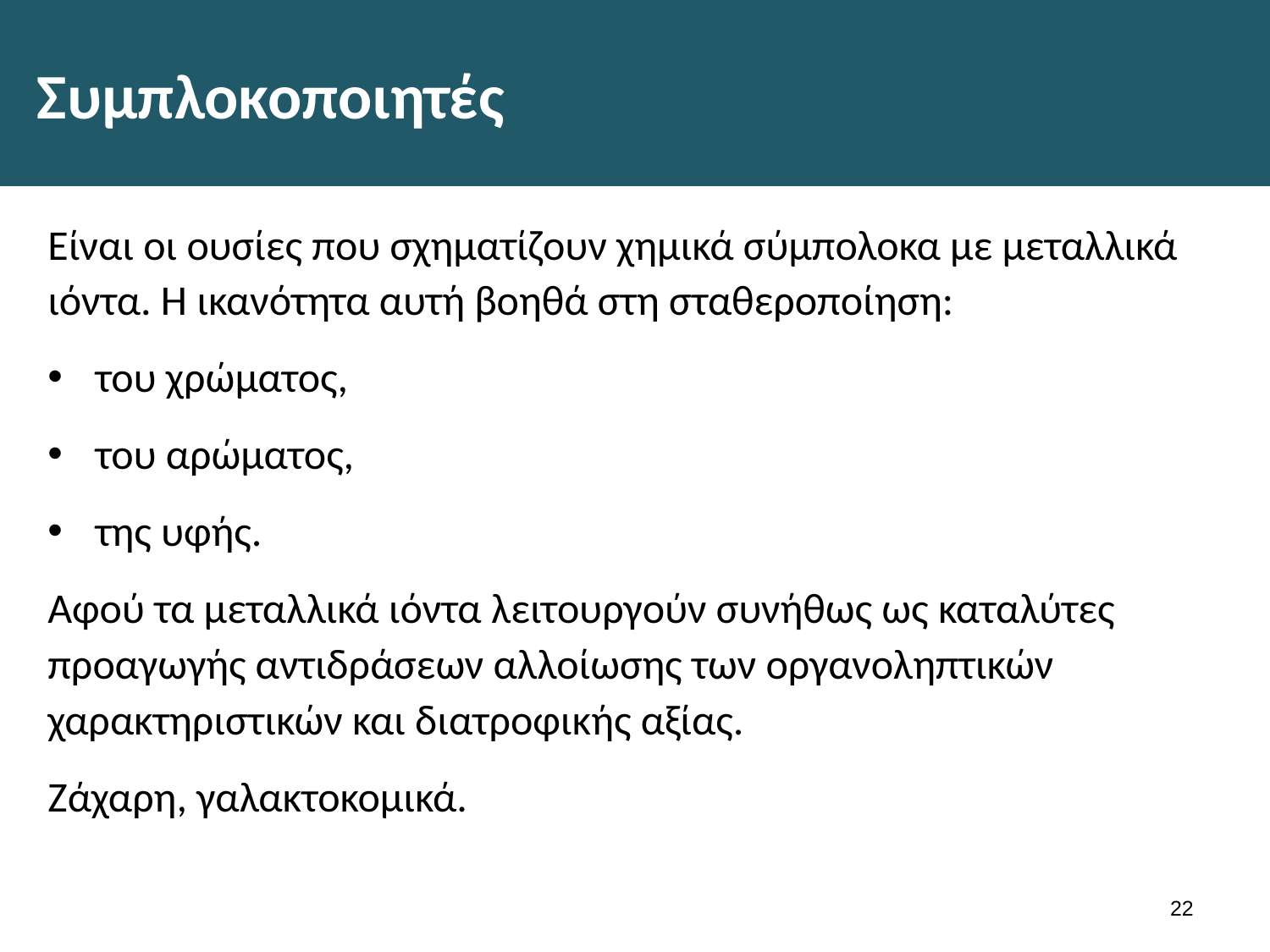

# Συμπλοκοποιητές
Είναι οι ουσίες που σχηματίζουν χημικά σύμπολοκα με μεταλλικά ιόντα. Η ικανότητα αυτή βοηθά στη σταθεροποίηση:
του χρώματος,
του αρώματος,
της υφής.
Αφού τα μεταλλικά ιόντα λειτουργούν συνήθως ως καταλύτες προαγωγής αντιδράσεων αλλοίωσης των οργανοληπτικών χαρακτηριστικών και διατροφικής αξίας.
Ζάχαρη, γαλακτοκομικά.
22